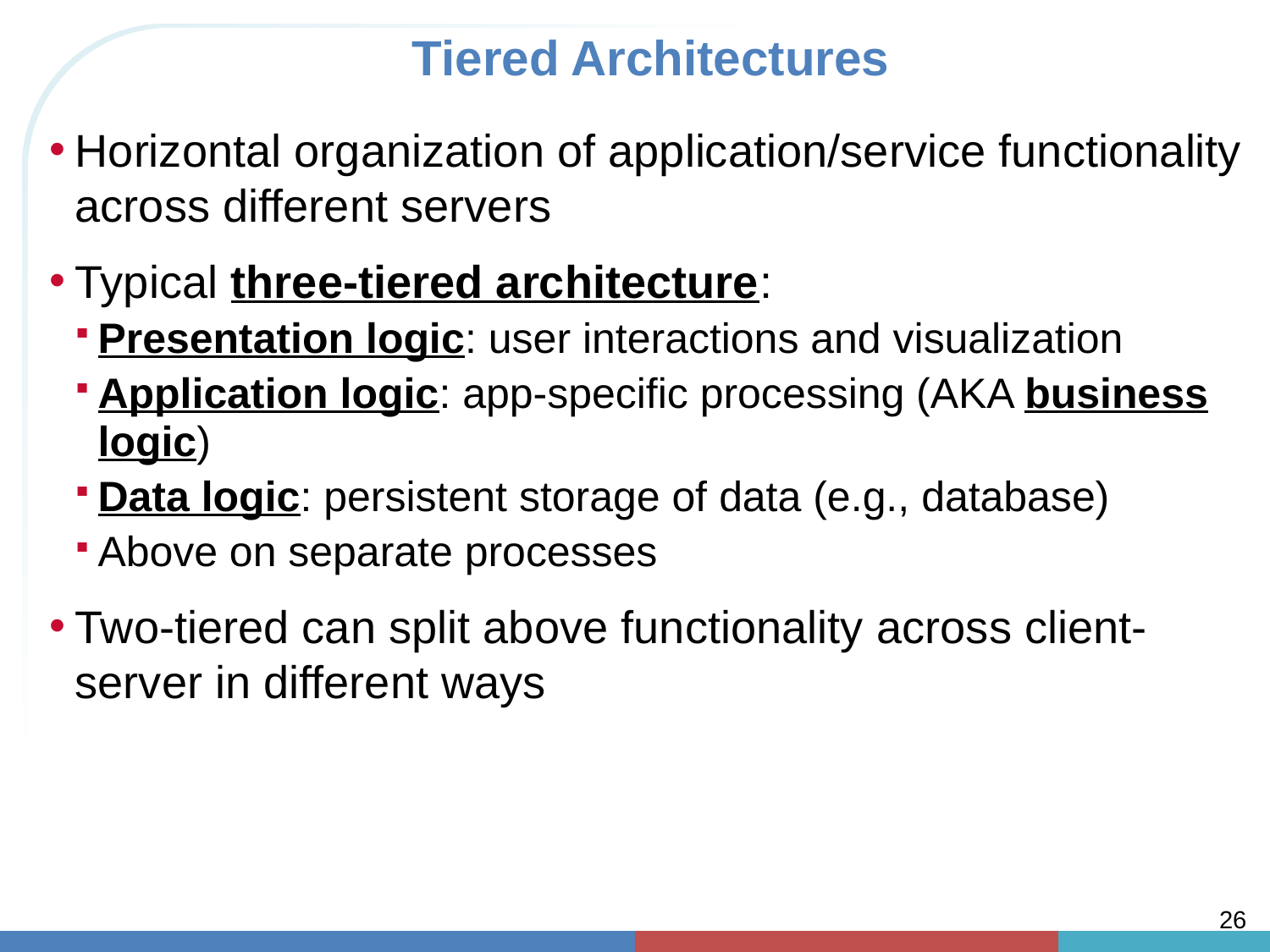

# Tiered Architectures
Horizontal organization of application/service functionality across different servers
Typical three-tiered architecture:
Presentation logic: user interactions and visualization
Application logic: app-specific processing (AKA business logic)
Data logic: persistent storage of data (e.g., database)
Above on separate processes
Two-tiered can split above functionality across client-server in different ways

26